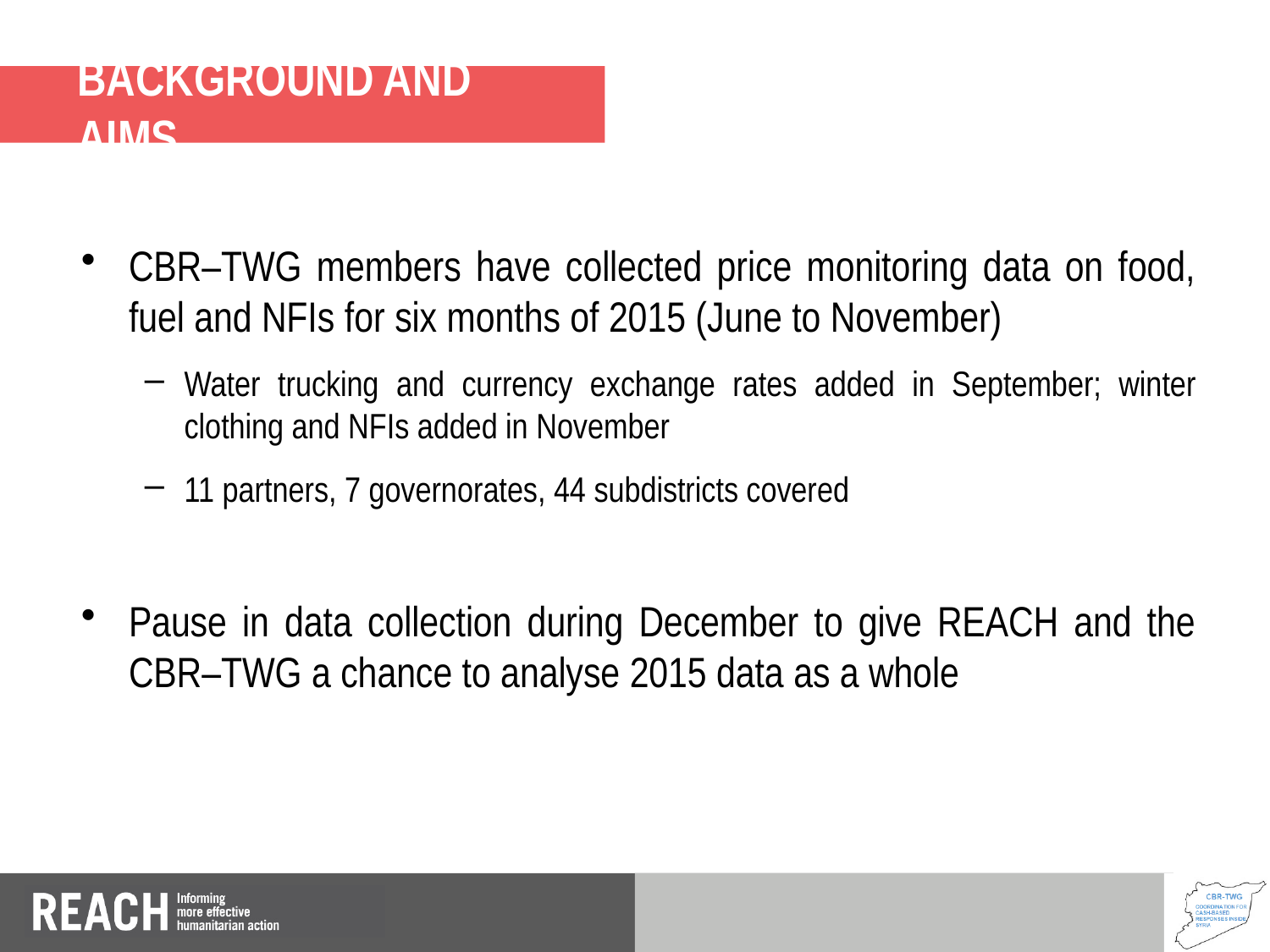

# TITLE 1  TITLE 1  TITLE 1

Background and Aims
CBR–TWG members have collected price monitoring data on food, fuel and NFIs for six months of 2015 (June to November)
Water trucking and currency exchange rates added in September; winter clothing and NFIs added in November
11 partners, 7 governorates, 44 subdistricts covered

Pause in data collection during December to give REACH and the CBR–TWG a chance to analyse 2015 data as a whole